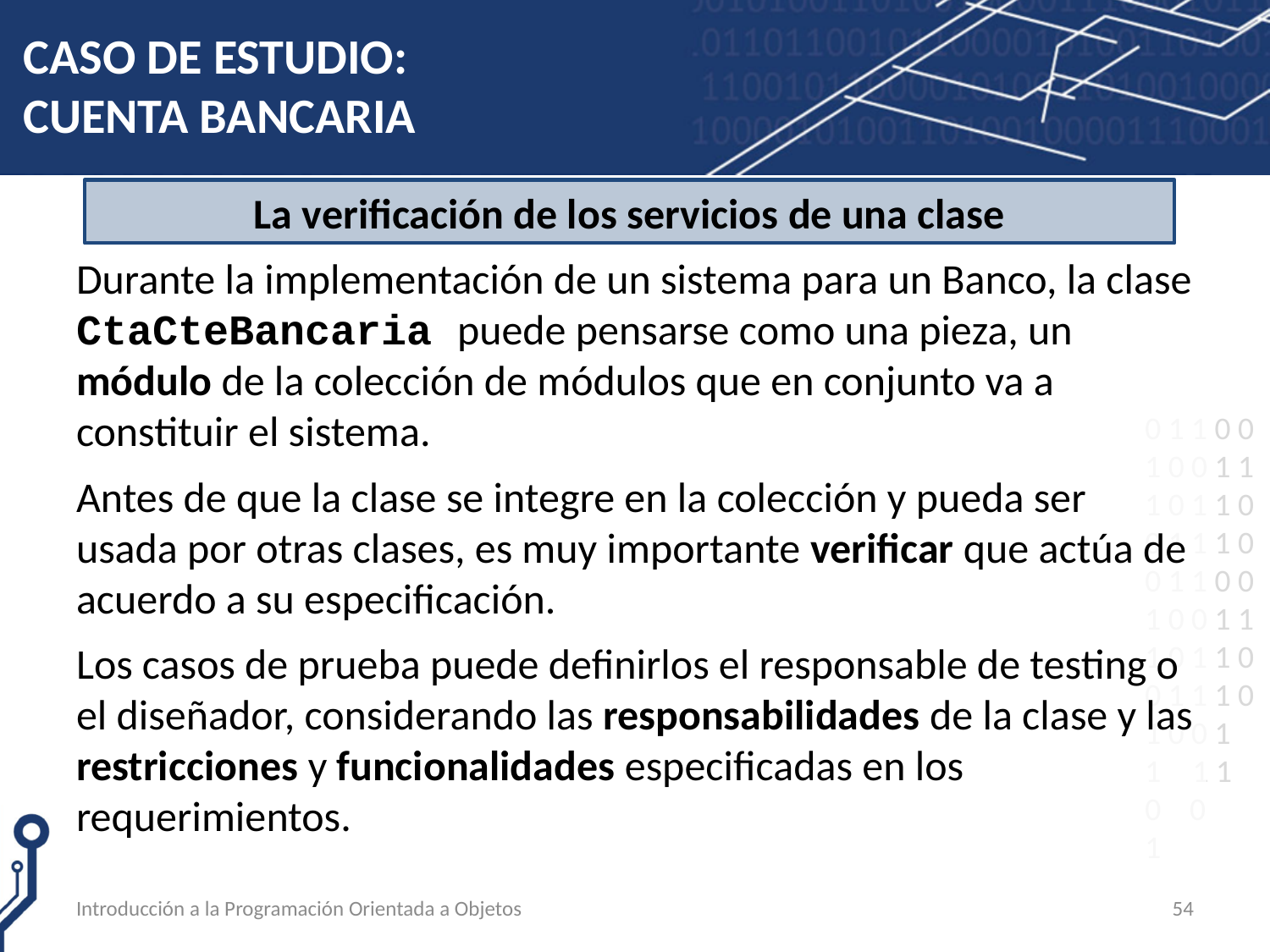

# CASO DE ESTUDIO: CUENTA BANCARIA

Durante la implementación de un sistema para un Banco, la clase CtaCteBancaria puede pensarse como una pieza, un módulo de la colección de módulos que en conjunto va a constituir el sistema.
Antes de que la clase se integre en la colección y pueda ser usada por otras clases, es muy importante verificar que actúa de acuerdo a su especificación.
Los casos de prueba puede definirlos el responsable de testing o el diseñador, considerando las responsabilidades de la clase y las restricciones y funcionalidades especificadas en los requerimientos.
La verificación de los servicios de una clase
Introducción a la Programación Orientada a Objetos
54